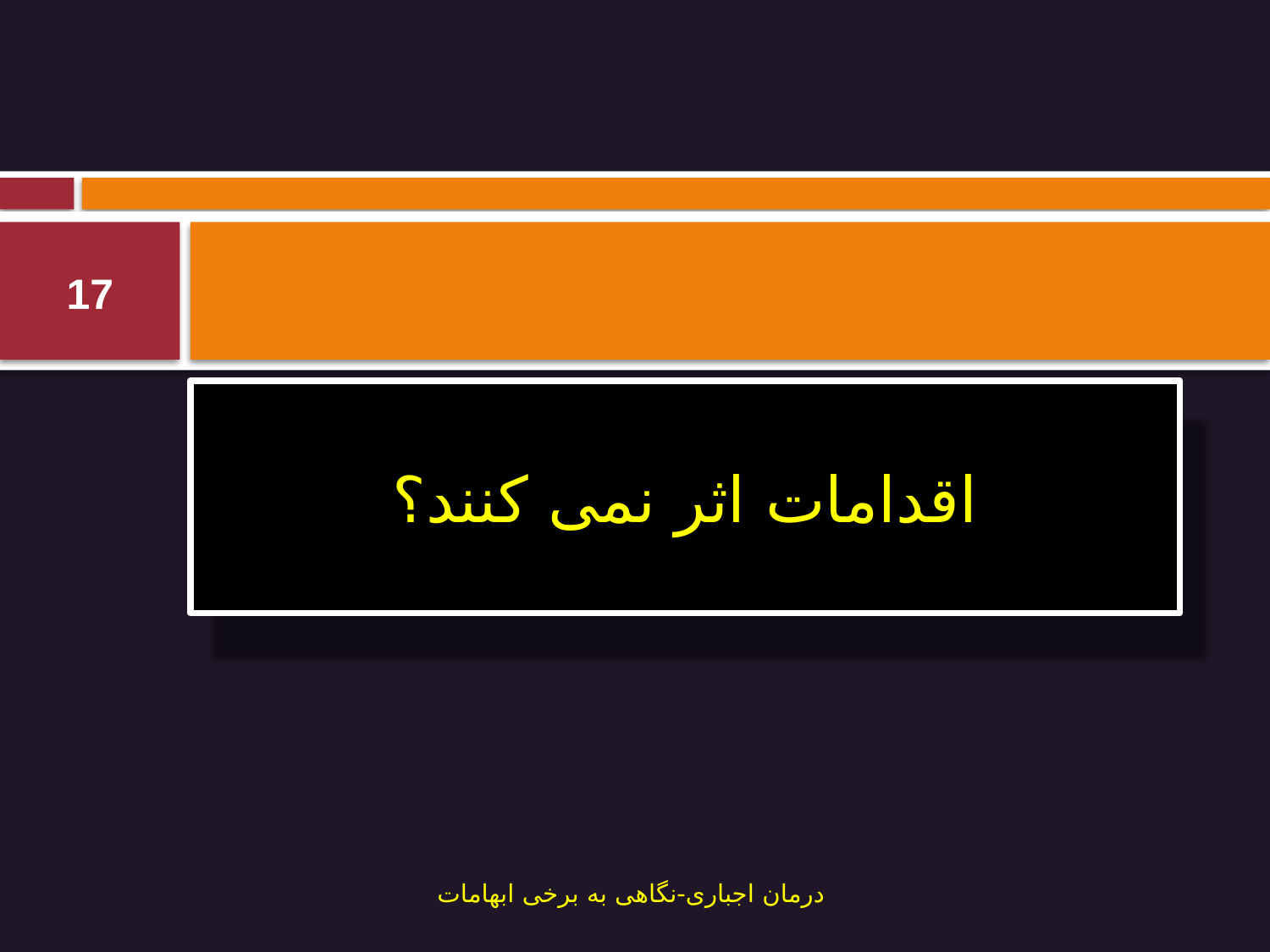

#
17
اقدامات اثر نمی کنند؟
درمان اجباری-نگاهی به برخی ابهامات